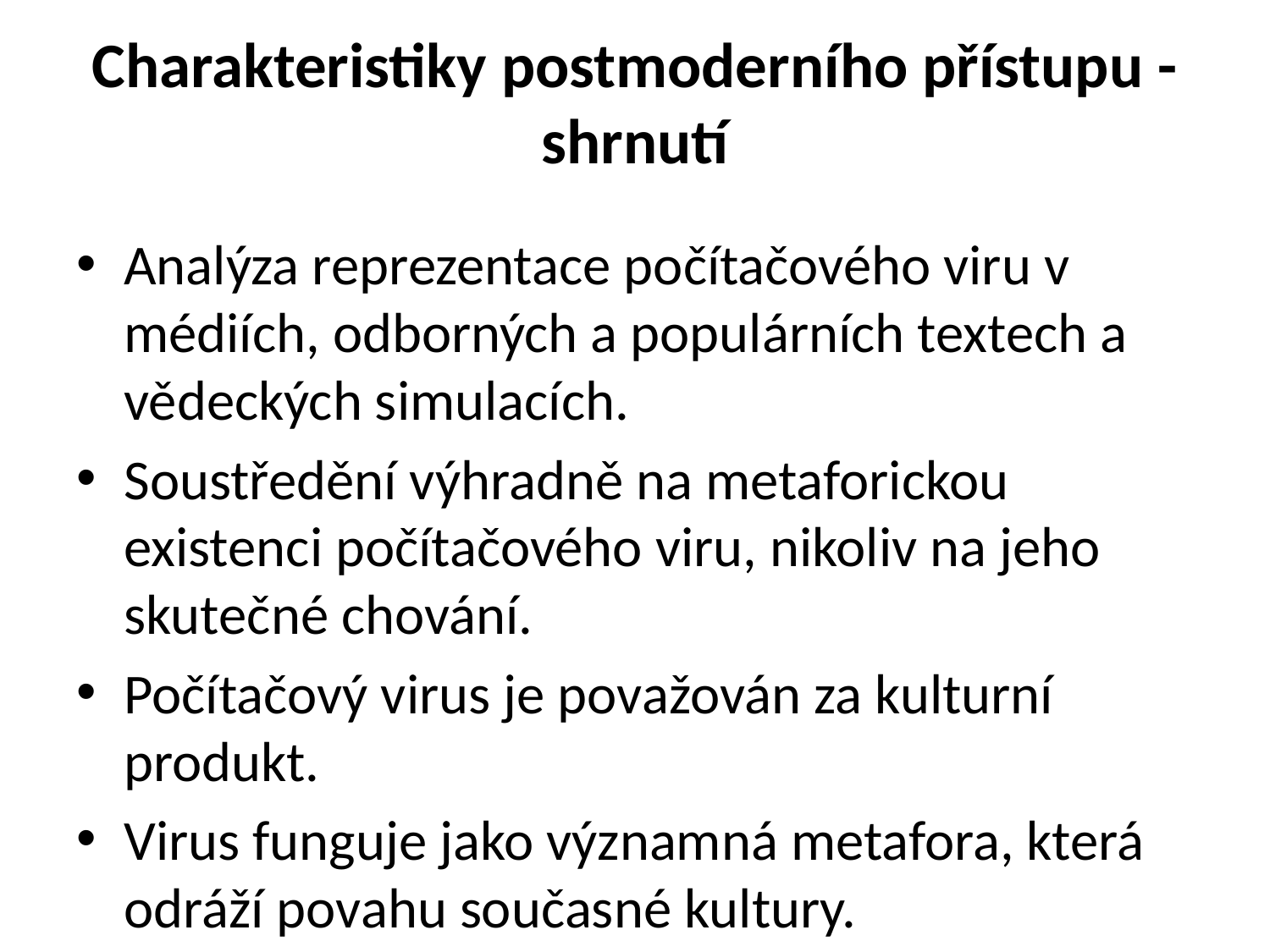

# Charakteristiky postmoderního přístupu - shrnutí
Analýza reprezentace počítačového viru v médiích, odborných a populárních textech a vědeckých simulacích.
Soustředění výhradně na metaforickou existenci počítačového viru, nikoliv na jeho skutečné chování.
Počítačový virus je považován za kulturní produkt.
Virus funguje jako významná metafora, která odráží povahu současné kultury.